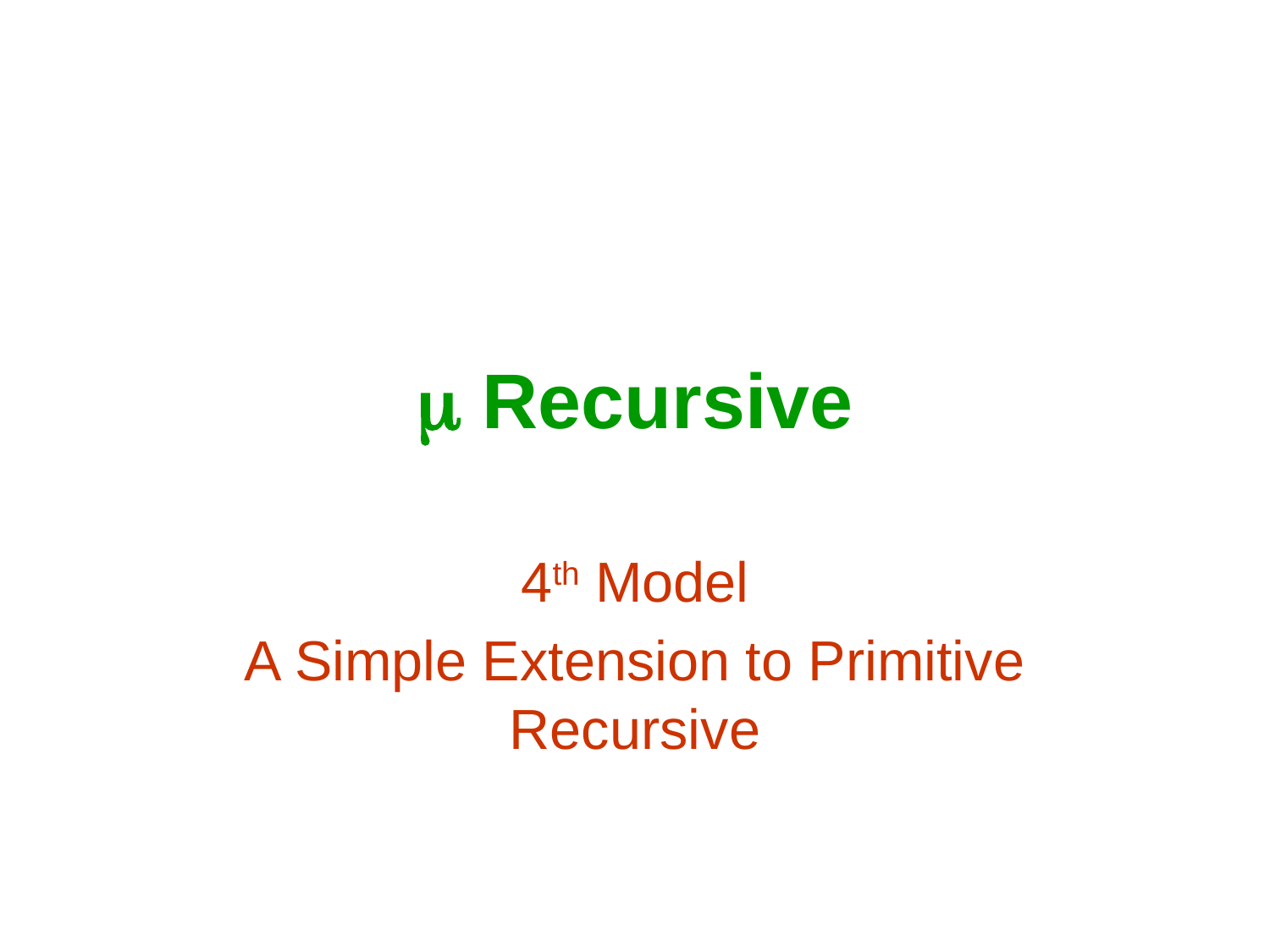

# μ Recursive
4th Model
A Simple Extension to Primitive Recursive